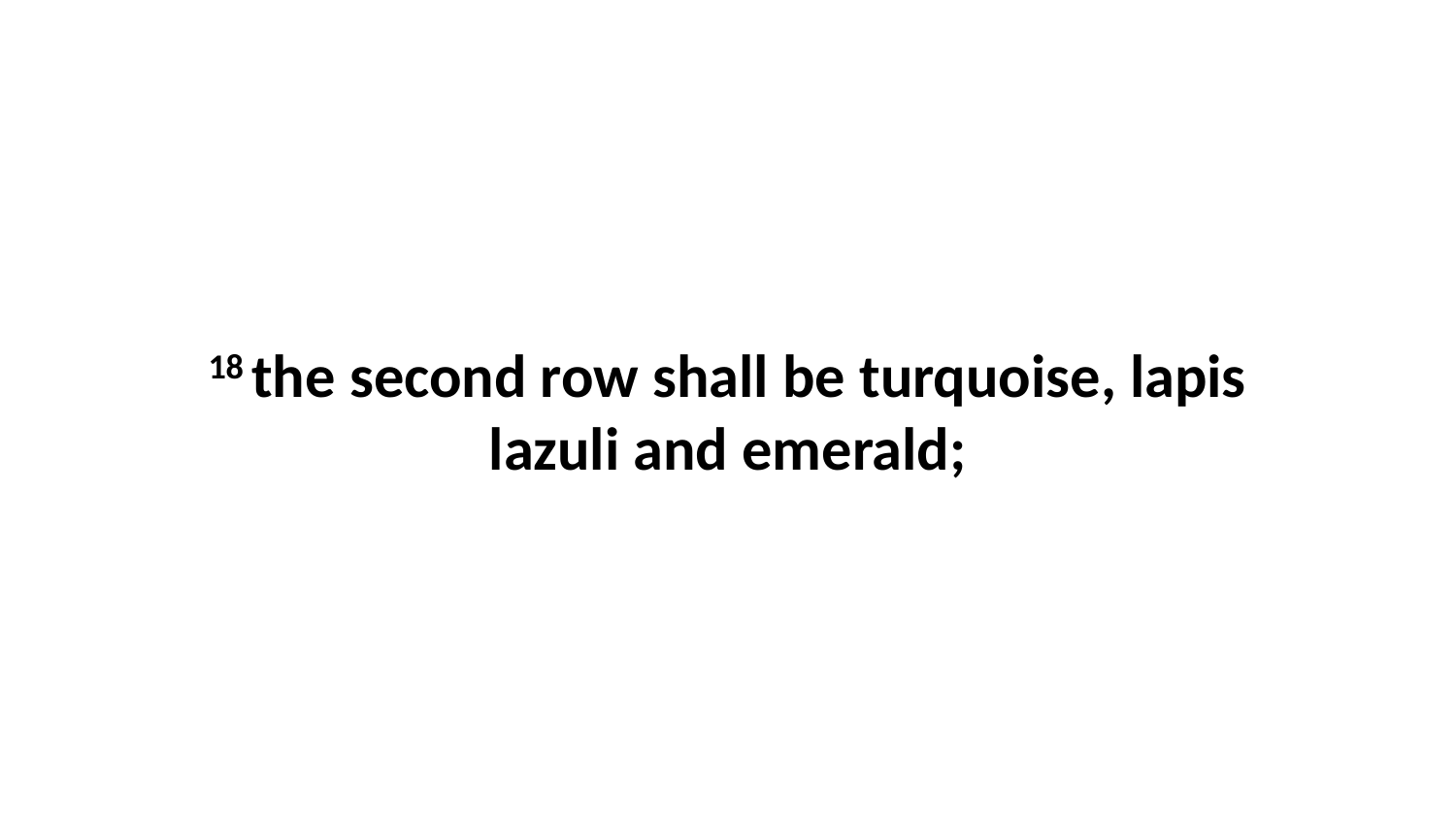

18 the second row shall be turquoise, lapis lazuli and emerald;